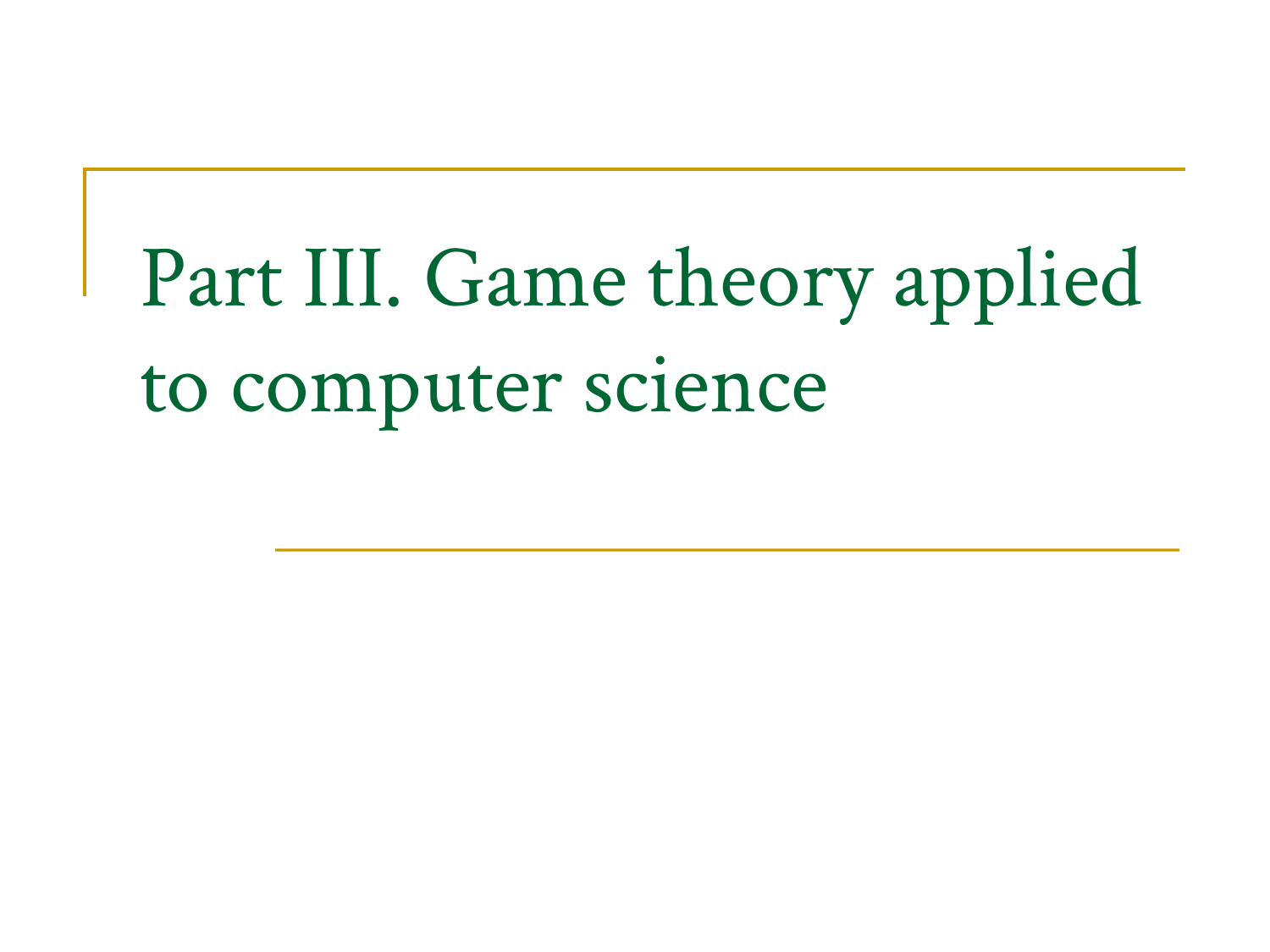

# Part III. Game theory applied to computer science